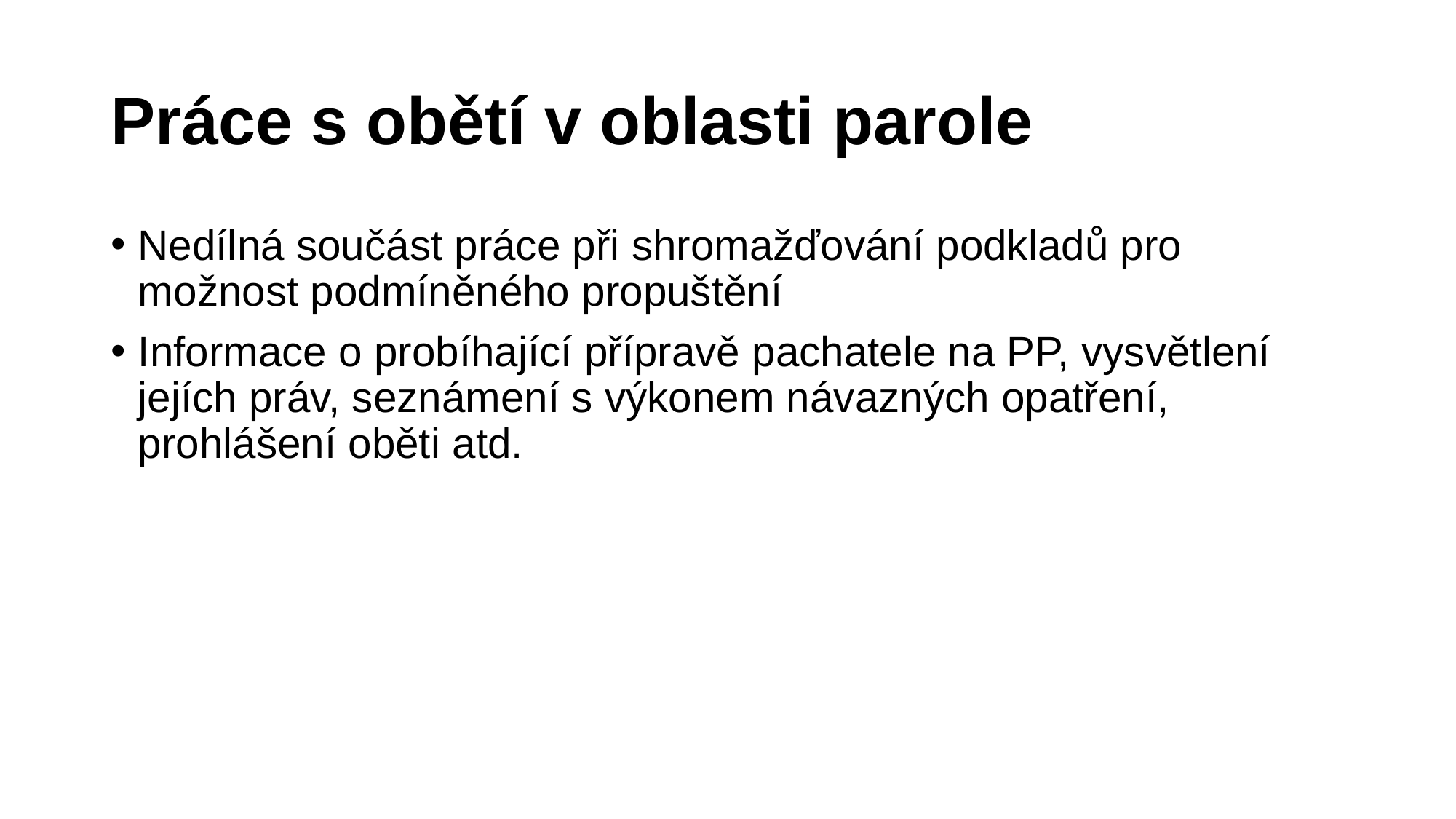

# Práce s obětí v oblasti parole
Nedílná součást práce při shromažďování podkladů pro možnost podmíněného propuštění
Informace o probíhající přípravě pachatele na PP, vysvětlení jejích práv, seznámení s výkonem návazných opatření, prohlášení oběti atd.